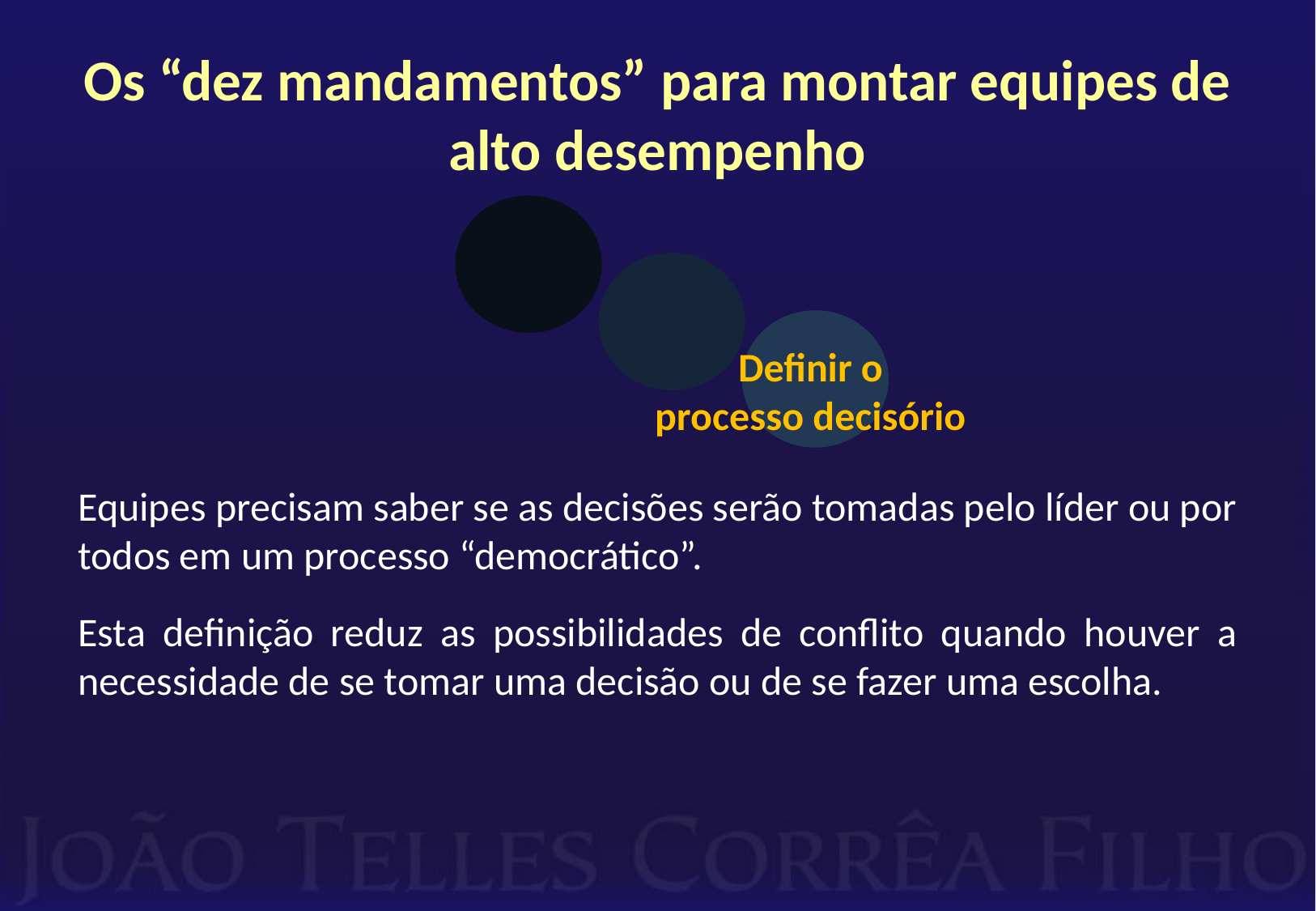

# Os “dez mandamentos” para montar equipes de alto desempenho

Definir o
processo decisório
Equipes precisam saber se as decisões serão tomadas pelo líder ou por todos em um processo “democrático”.
Esta definição reduz as possibilidades de conflito quando houver a necessidade de se tomar uma decisão ou de se fazer uma escolha.